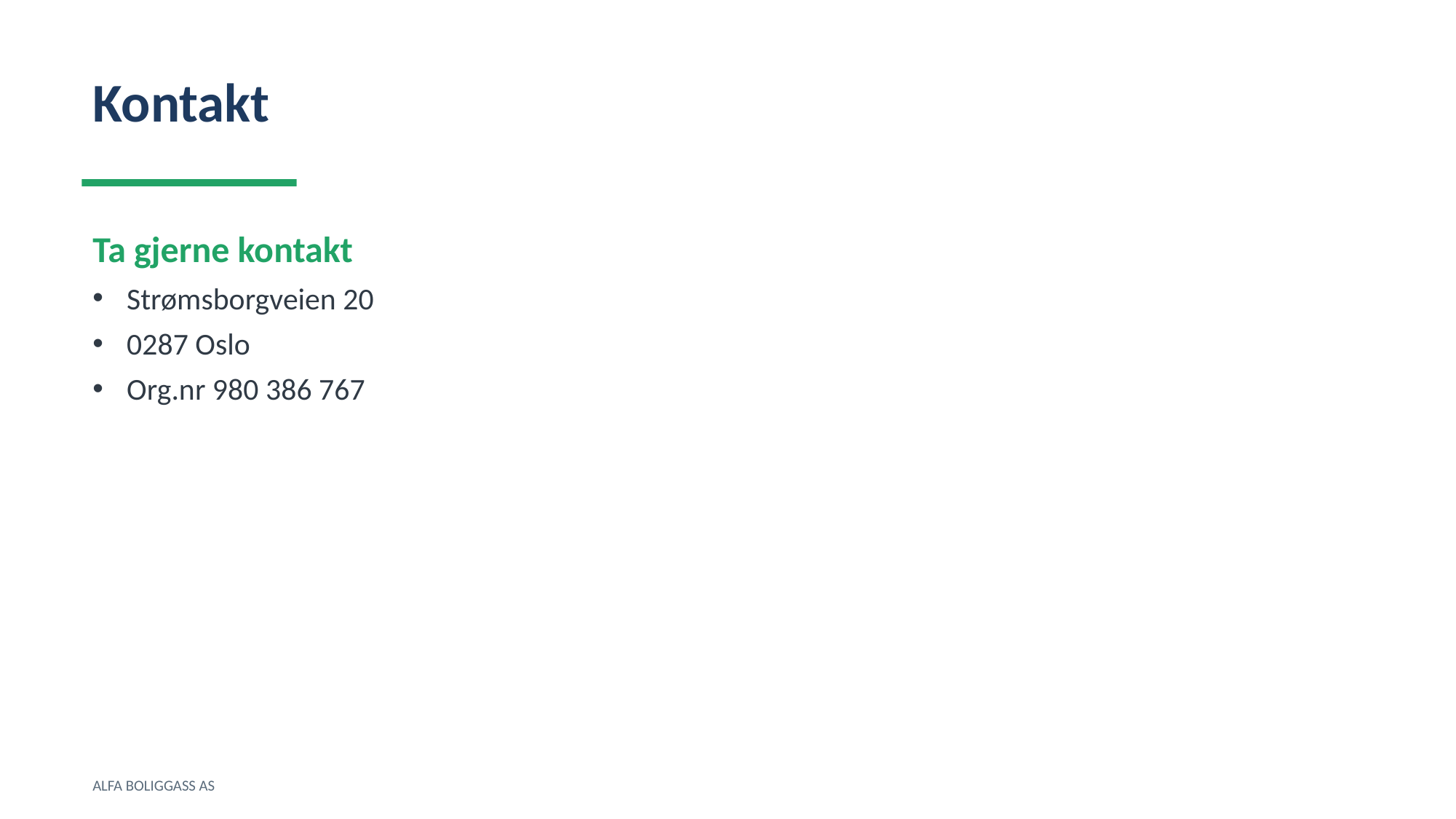

Kontakt

Ta gjerne kontakt
Strømsborgveien 20
0287 Oslo
Org.nr 980 386 767
ALFA BOLIGGASS AS